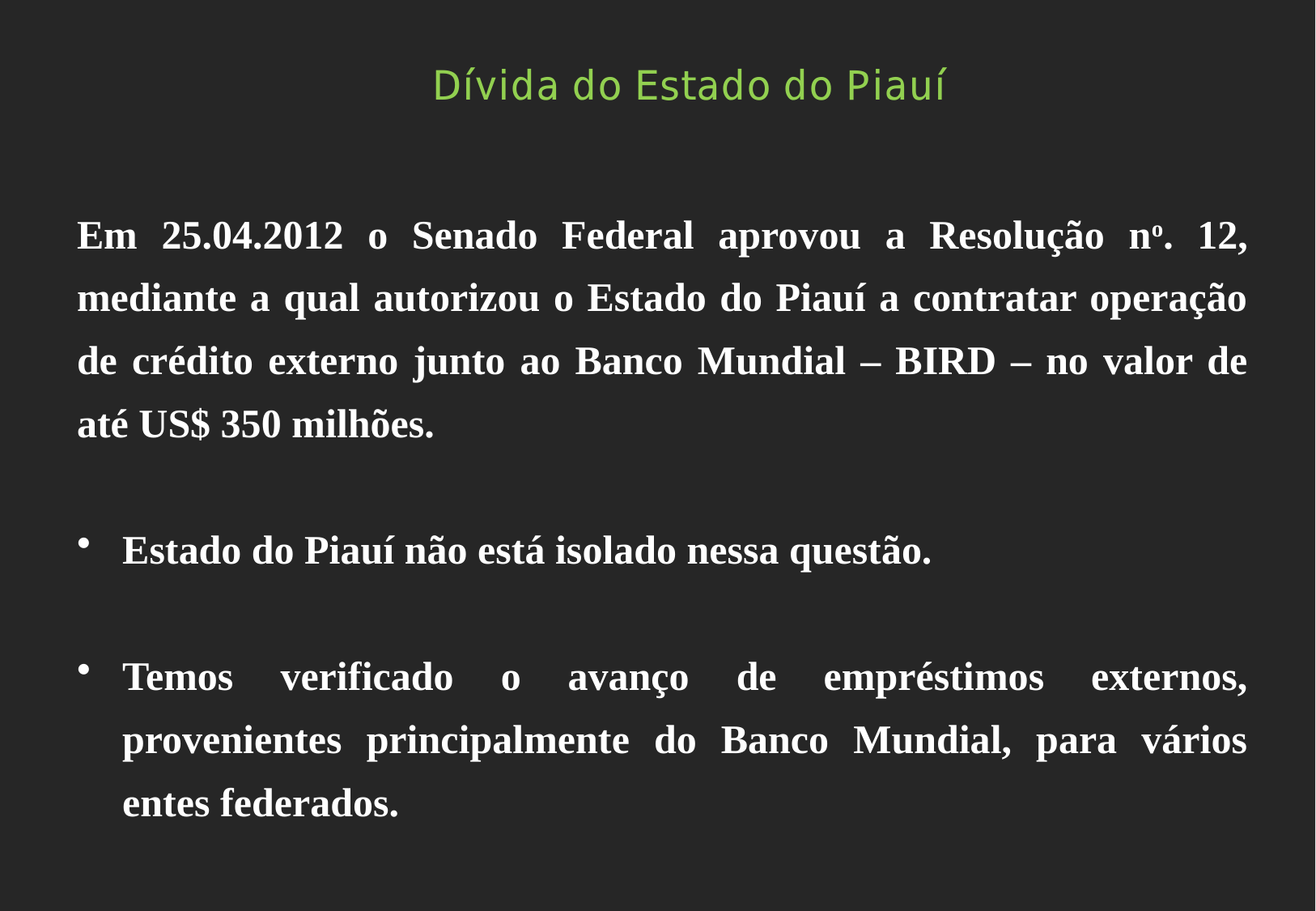

Dívida do Estado do Piauí
Em 25.04.2012 o Senado Federal aprovou a Resolução no. 12, mediante a qual autorizou o Estado do Piauí a contratar operação de crédito externo junto ao Banco Mundial – BIRD – no valor de até US$ 350 milhões.

Estado do Piauí não está isolado nessa questão.

Temos verificado o avanço de empréstimos externos, provenientes principalmente do Banco Mundial, para vários entes federados.